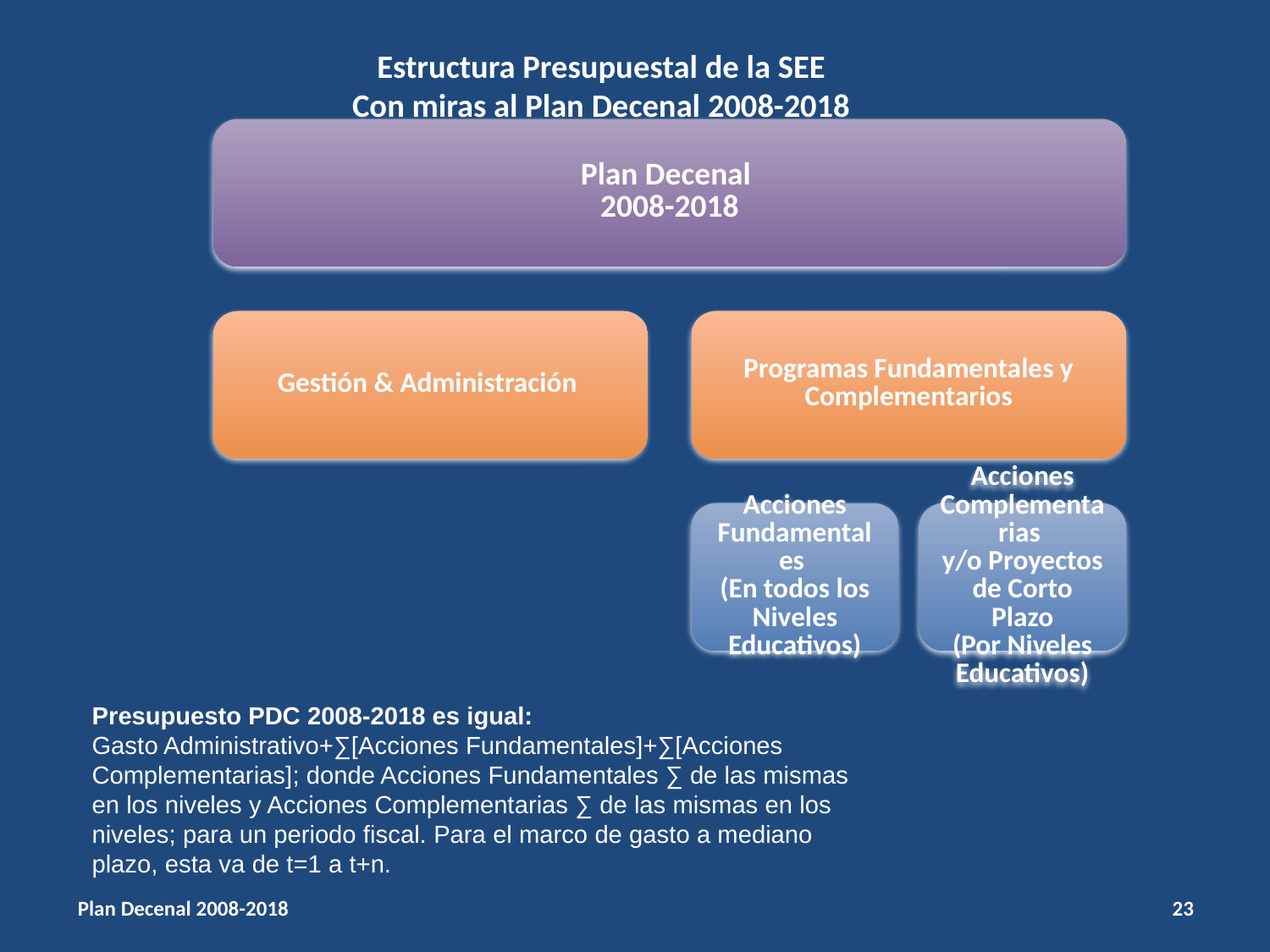

# Estructura Presupuestal de la SEE Con miras al Plan Decenal 2008-2018
Plan Decenal
2008-2018
Programas Fundamentales y Complementarios
Acciones Fundamentales
(En todos los Niveles Educativos)
Acciones Complementarias
y/o Proyectos de Corto Plazo
(Por Niveles Educativos)
Gestión & Administración
Presupuesto PDC 2008-2018 es igual:
Gasto Administrativo+∑[Acciones Fundamentales]+∑[Acciones Complementarias]; donde Acciones Fundamentales ∑ de las mismas en los niveles y Acciones Complementarias ∑ de las mismas en los niveles; para un periodo fiscal. Para el marco de gasto a mediano plazo, esta va de t=1 a t+n.

23
Plan Decenal 2008-2018